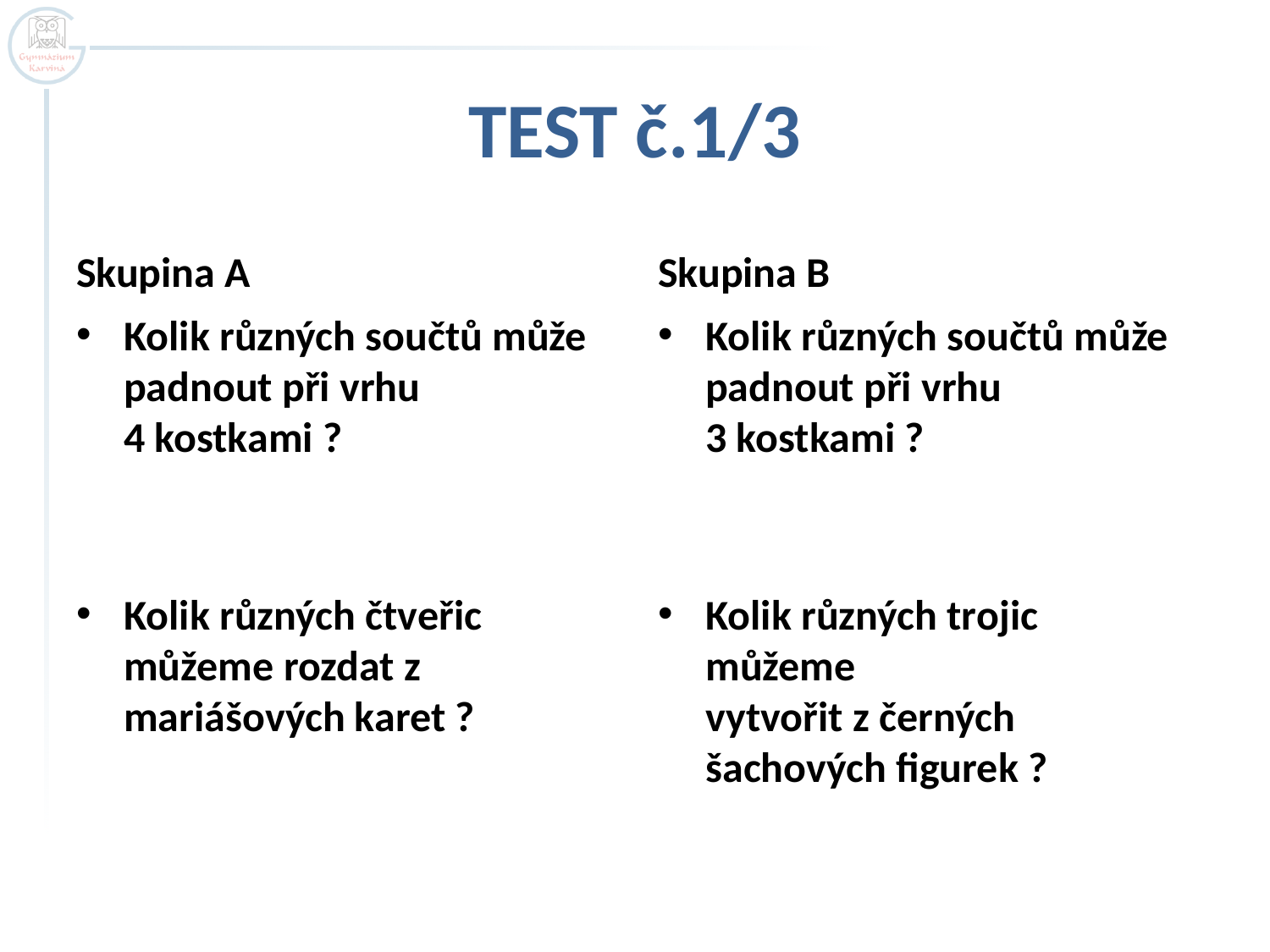

# TEST č.1/3
Skupina A
Skupina B
Kolik různých součtů může padnout při vrhu
4 kostkami ?

Kolik různých čtveřic
můžeme rozdat z mariášových karet ?
Kolik různých součtů může padnout při vrhu
3 kostkami ?

Kolik různých trojic můžeme
vytvořit z černých šachových figurek ?